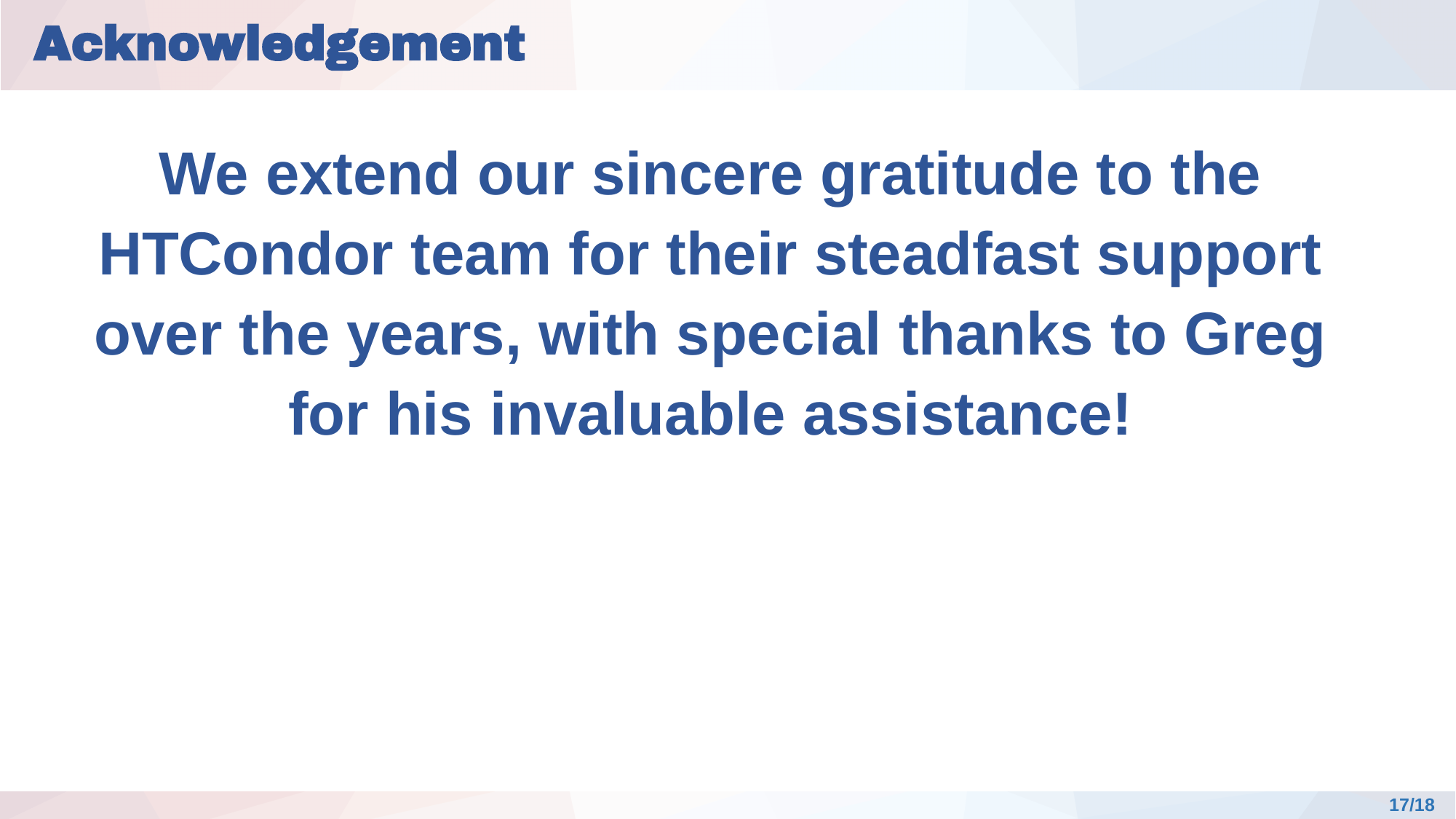

# Acknowledgement
We extend our sincere gratitude to the HTCondor team for their steadfast support over the years, with special thanks to Greg for his invaluable assistance!

17/18